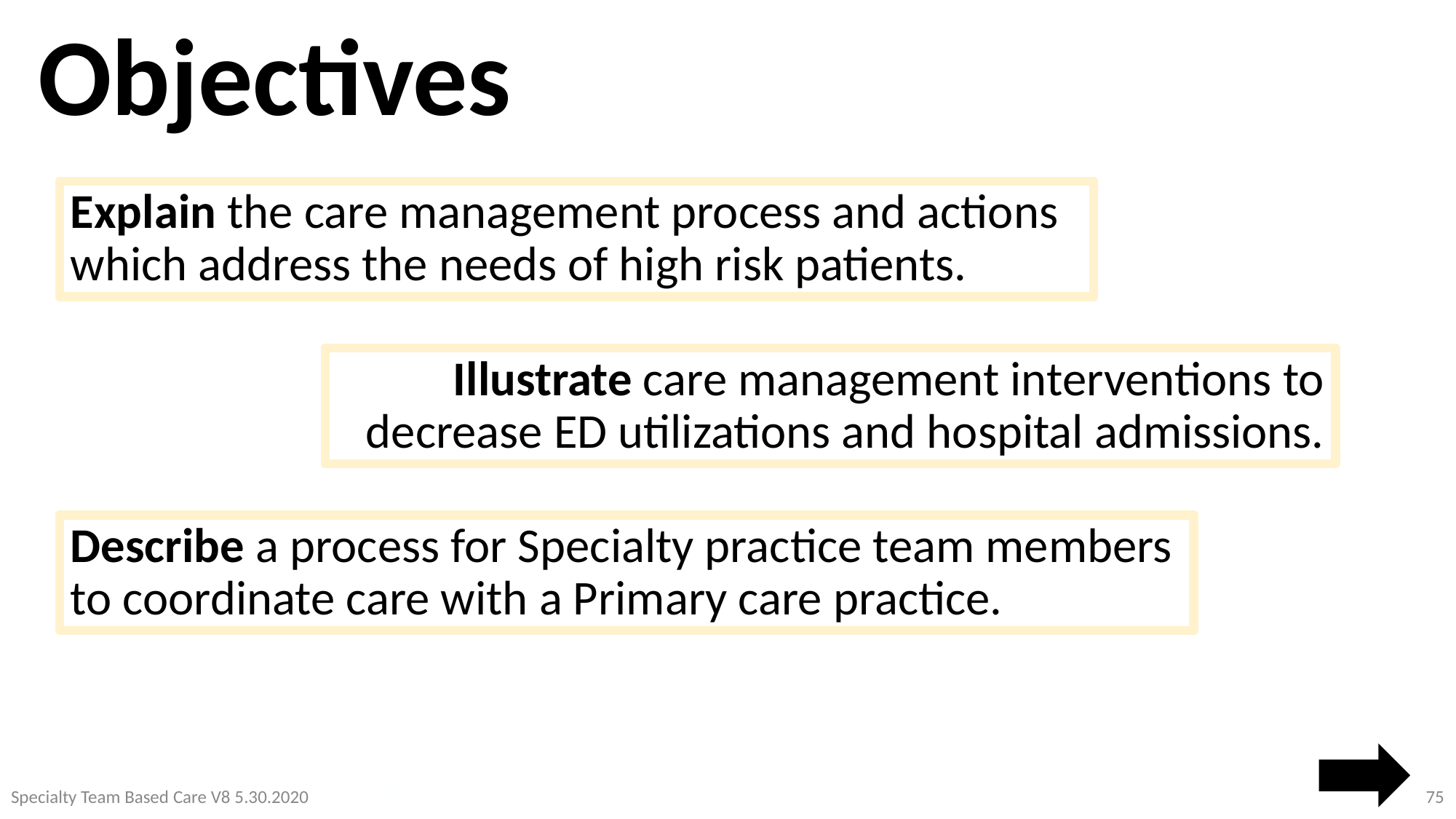

Objectives
Explain the care management process and actions which address the needs of high risk patients.
Illustrate care management interventions to decrease ED utilizations and hospital admissions.
Describe a process for Specialty practice team members to coordinate care with a Primary care practice.

75
Specialty Team Based Care V8 5.30.2020
Specialty Team Based Care 4.1.20 V1